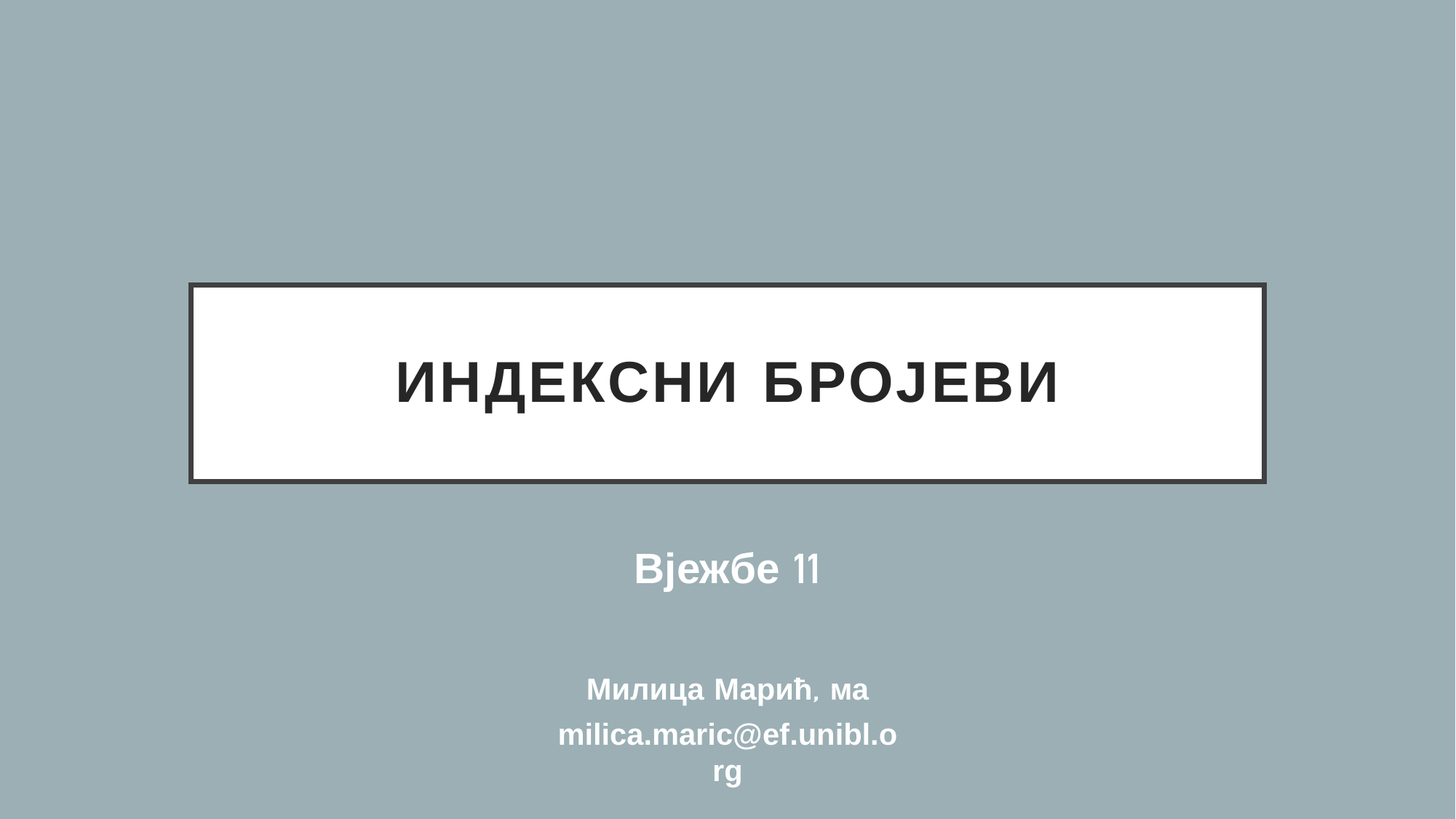

# ИНДЕКСНИ БРОЈЕВИ
Вјежбе 11
Милица Марић, ма
milica.maric@ef.unibl.org